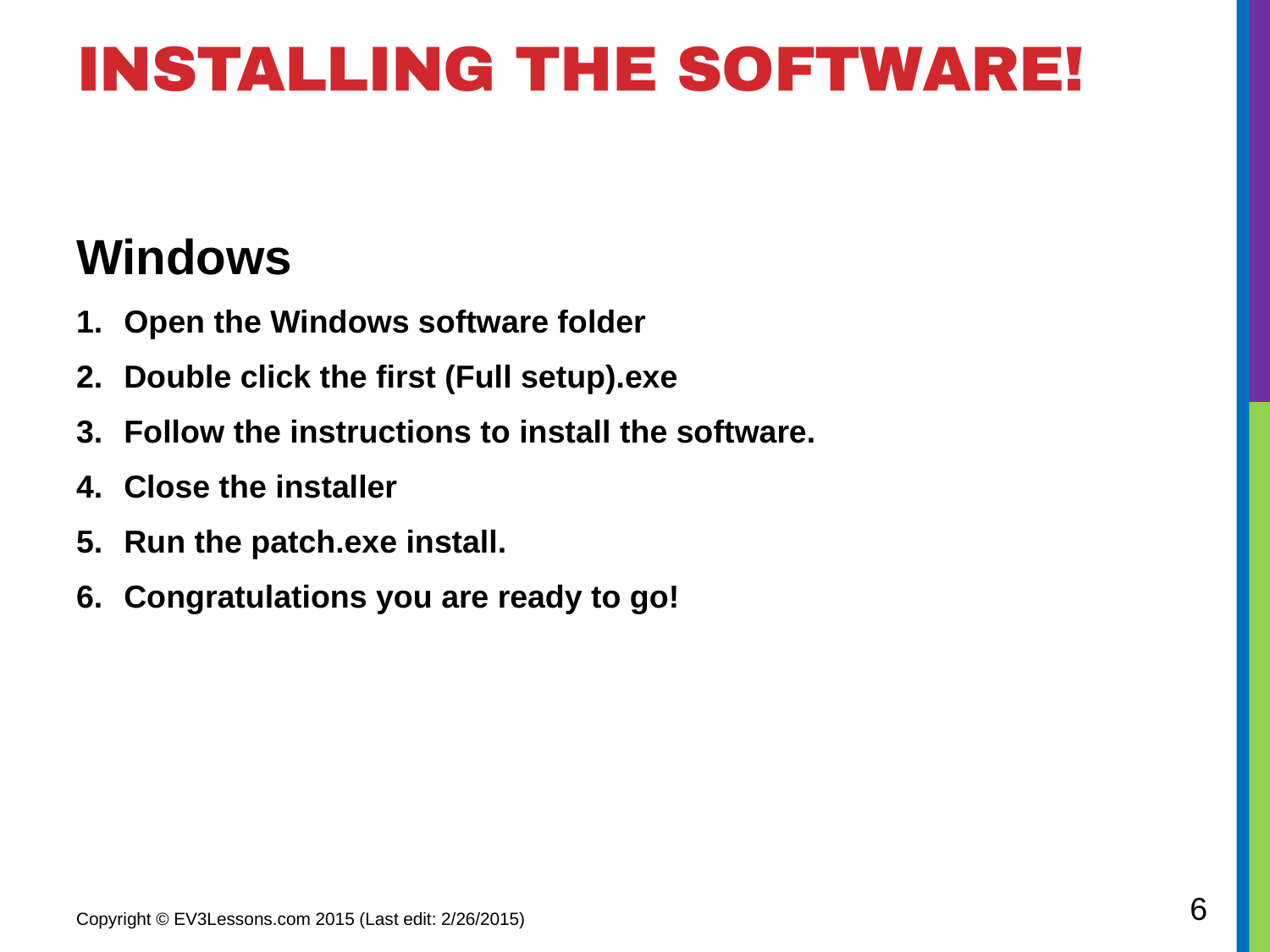

# Installing the software!
Windows
Open the Windows software folder
Double click the first (Full setup).exe
Follow the instructions to install the software.
Close the installer
Run the patch.exe install.
Congratulations you are ready to go!
6
Copyright © EV3Lessons.com 2015 (Last edit: 2/26/2015)